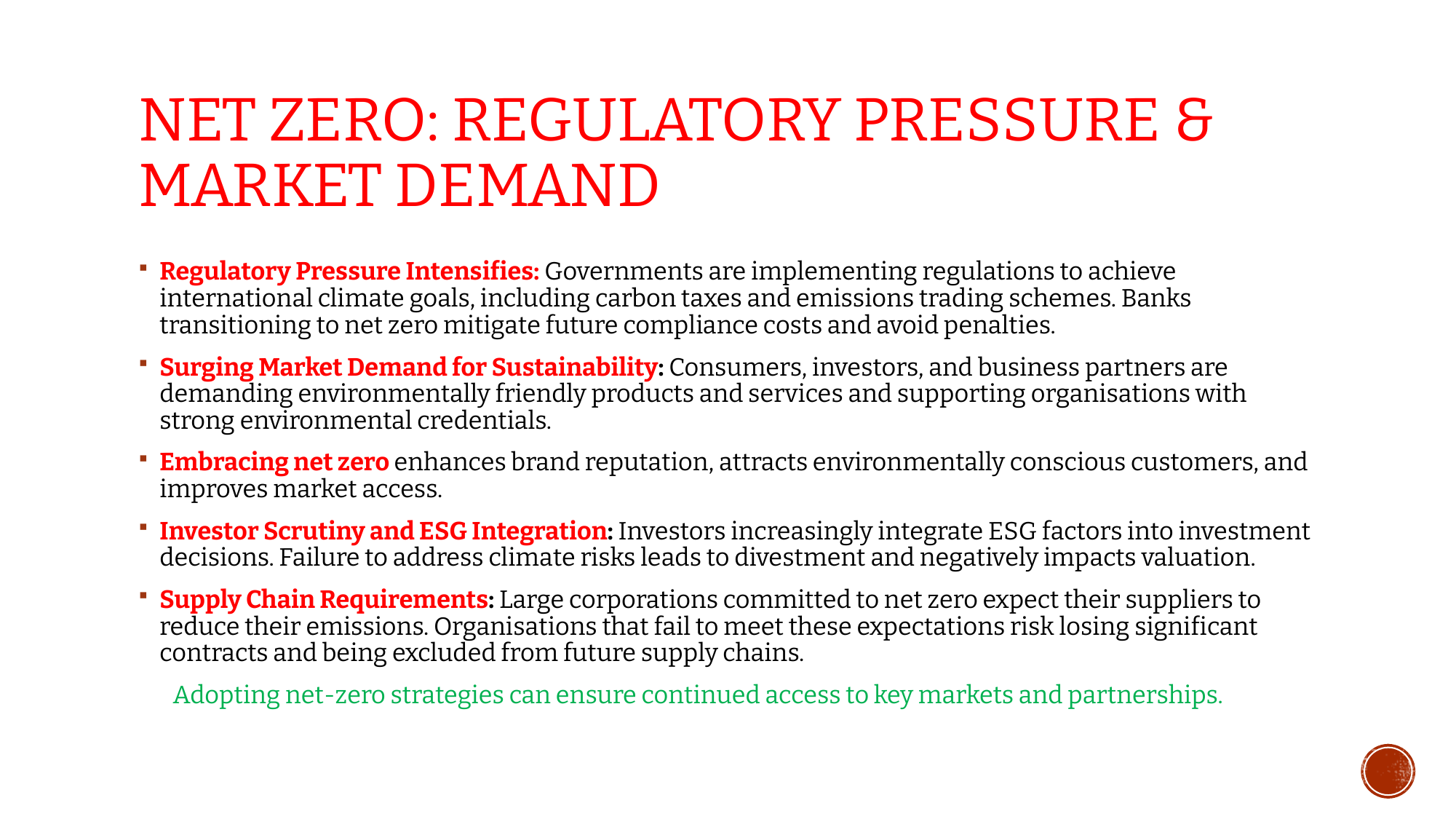

# Net Zero: Regulatory Pressure & Market Demand
Regulatory Pressure Intensifies: Governments are implementing regulations to achieve international climate goals, including carbon taxes and emissions trading schemes. Banks transitioning to net zero mitigate future compliance costs and avoid penalties.
Surging Market Demand for Sustainability: Consumers, investors, and business partners are demanding environmentally friendly products and services and supporting organisations with strong environmental credentials.
Embracing net zero enhances brand reputation, attracts environmentally conscious customers, and improves market access.
Investor Scrutiny and ESG Integration: Investors increasingly integrate ESG factors into investment decisions. Failure to address climate risks leads to divestment and negatively impacts valuation.
Supply Chain Requirements: Large corporations committed to net zero expect their suppliers to reduce their emissions. Organisations that fail to meet these expectations risk losing significant contracts and being excluded from future supply chains.
       Adopting net-zero strategies can ensure continued access to key markets and partnerships.